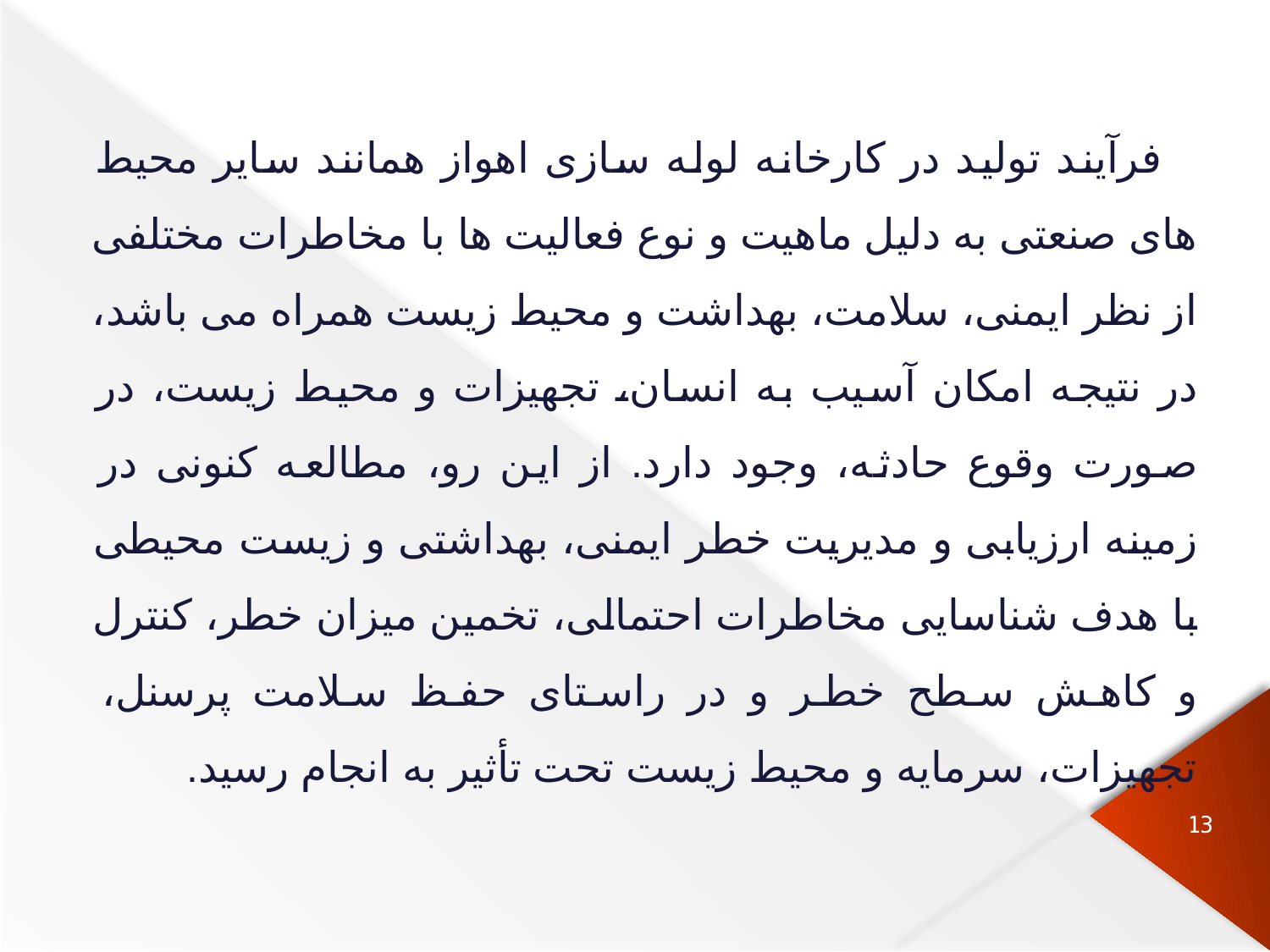

فرآیند تولید در کارخانه لوله سازی اهواز همانند سایر محیط های صنعتی به دلیل ماهیت و نوع فعالیت ها با مخاطرات مختلفی از نظر ایمنی، سلامت، بهداشت و محیط زیست همراه می باشد، در نتیجه امکان آسیب به انسان، تجهیزات و محیط زیست، در صورت وقوع حادثه، وجود دارد. از این رو، مطالعه کنونی در زمینه ارزیابی و مدیریت خطر ایمنی، بهداشتی و زیست محیطی با هدف شناسایی مخاطرات احتمالی، تخمین میزان خطر، کنترل و کاهش سطح خطر و در راستای حفظ سلامت پرسنل، تجهیزات، سرمایه و محیط زیست تحت تأثیر به انجام رسید.
13